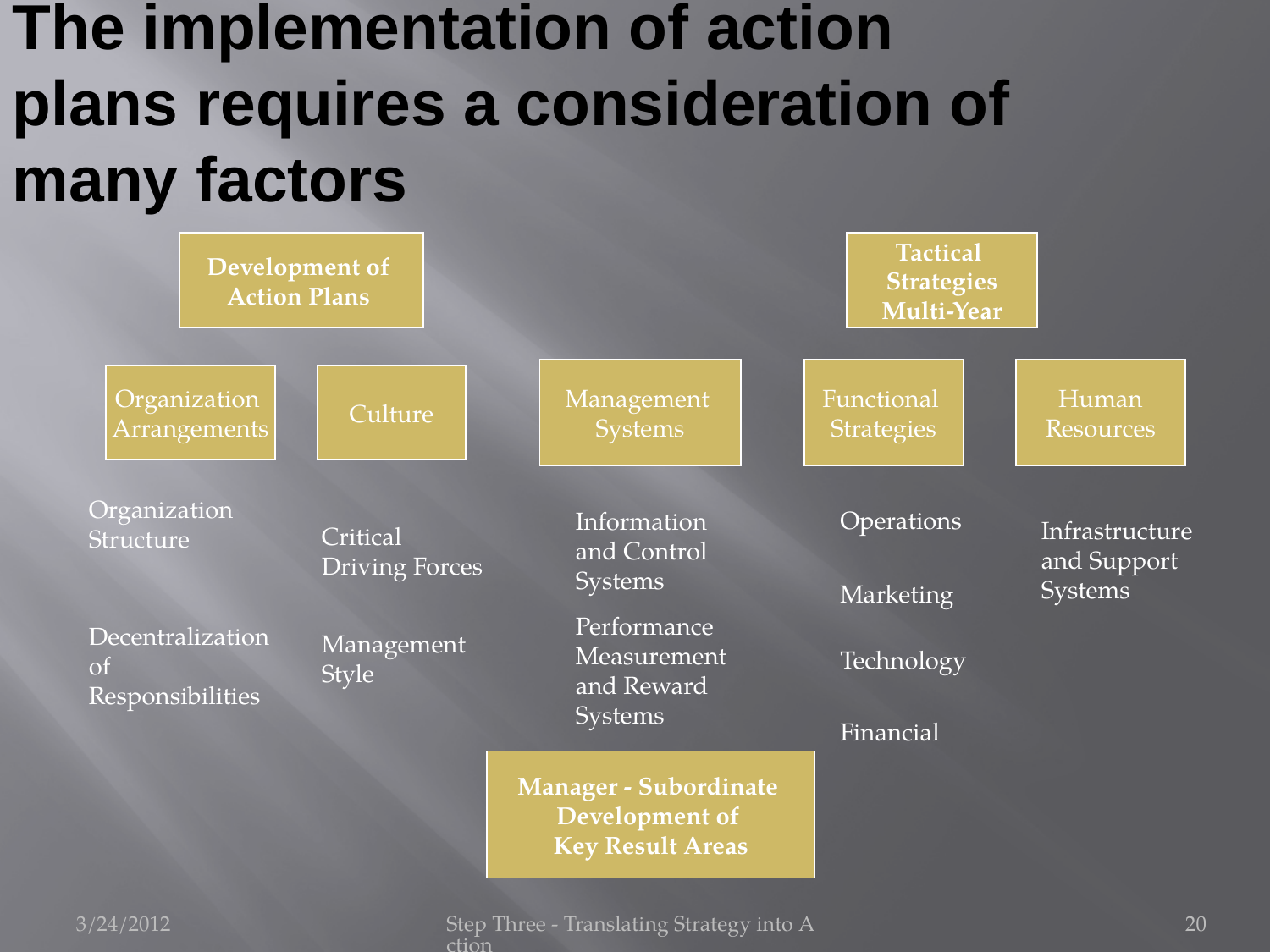

# The implementation of action plans requires a consideration of many factors
Development of
Action Plans
Tactical
Strategies
Multi-Year
Management
Systems
Functional
Strategies
Human
Resources
Organization
Arrangements
Culture
Organization Structure

Operations
Information and Control Systems
Infrastructure and Support Systems

Critical Driving Forces
Marketing
Performance Measurement and Reward Systems
Decentralization of Responsibilities
Management Style
Technology
Financial
Manager - Subordinate
Development of
Key Result Areas
3/24/2012
Step Three - Translating Strategy into Action
20